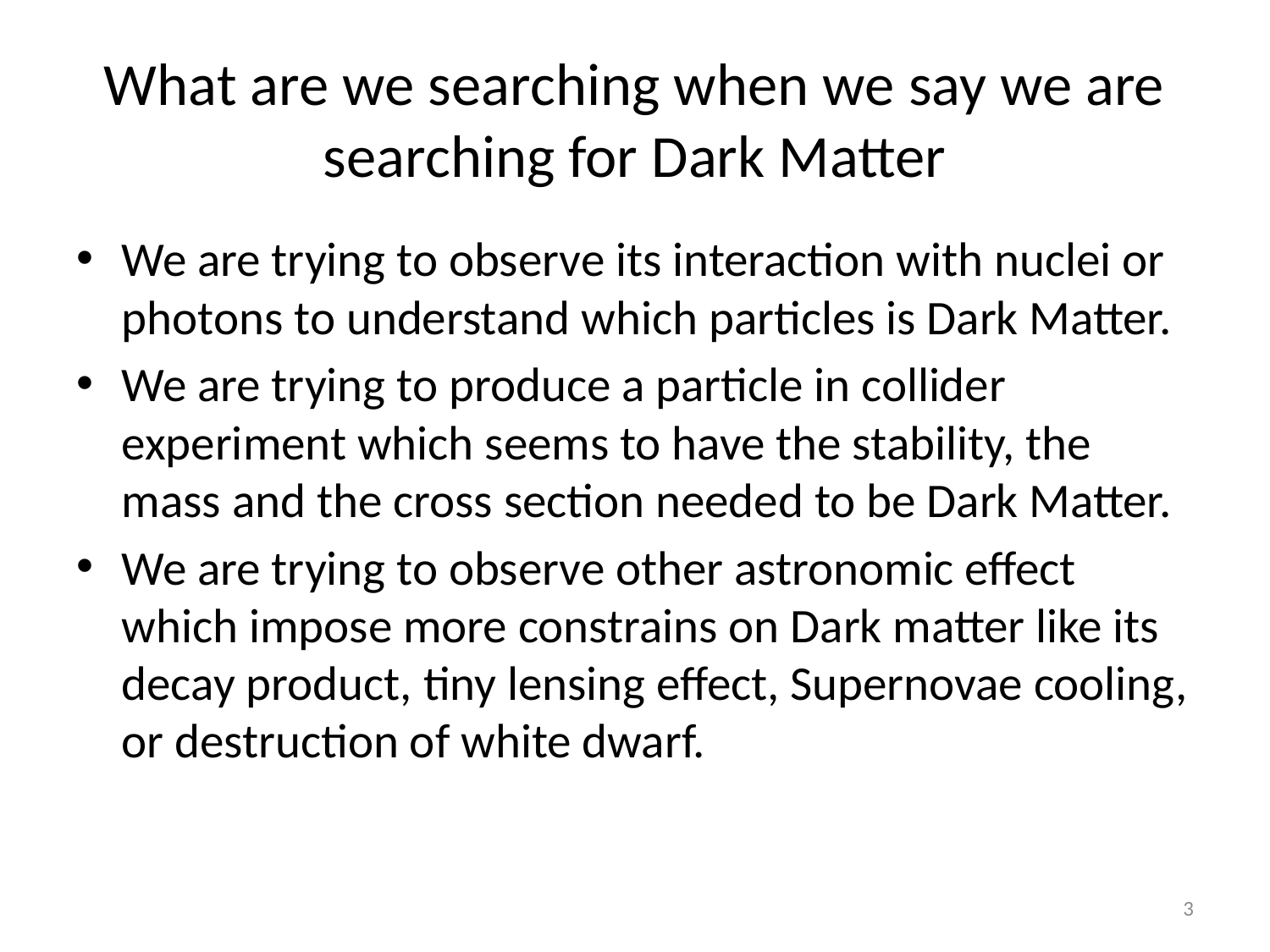

# What are we searching when we say we are searching for Dark Matter
We are trying to observe its interaction with nuclei or photons to understand which particles is Dark Matter.
We are trying to produce a particle in collider experiment which seems to have the stability, the mass and the cross section needed to be Dark Matter.
We are trying to observe other astronomic effect which impose more constrains on Dark matter like its decay product, tiny lensing effect, Supernovae cooling, or destruction of white dwarf.

3